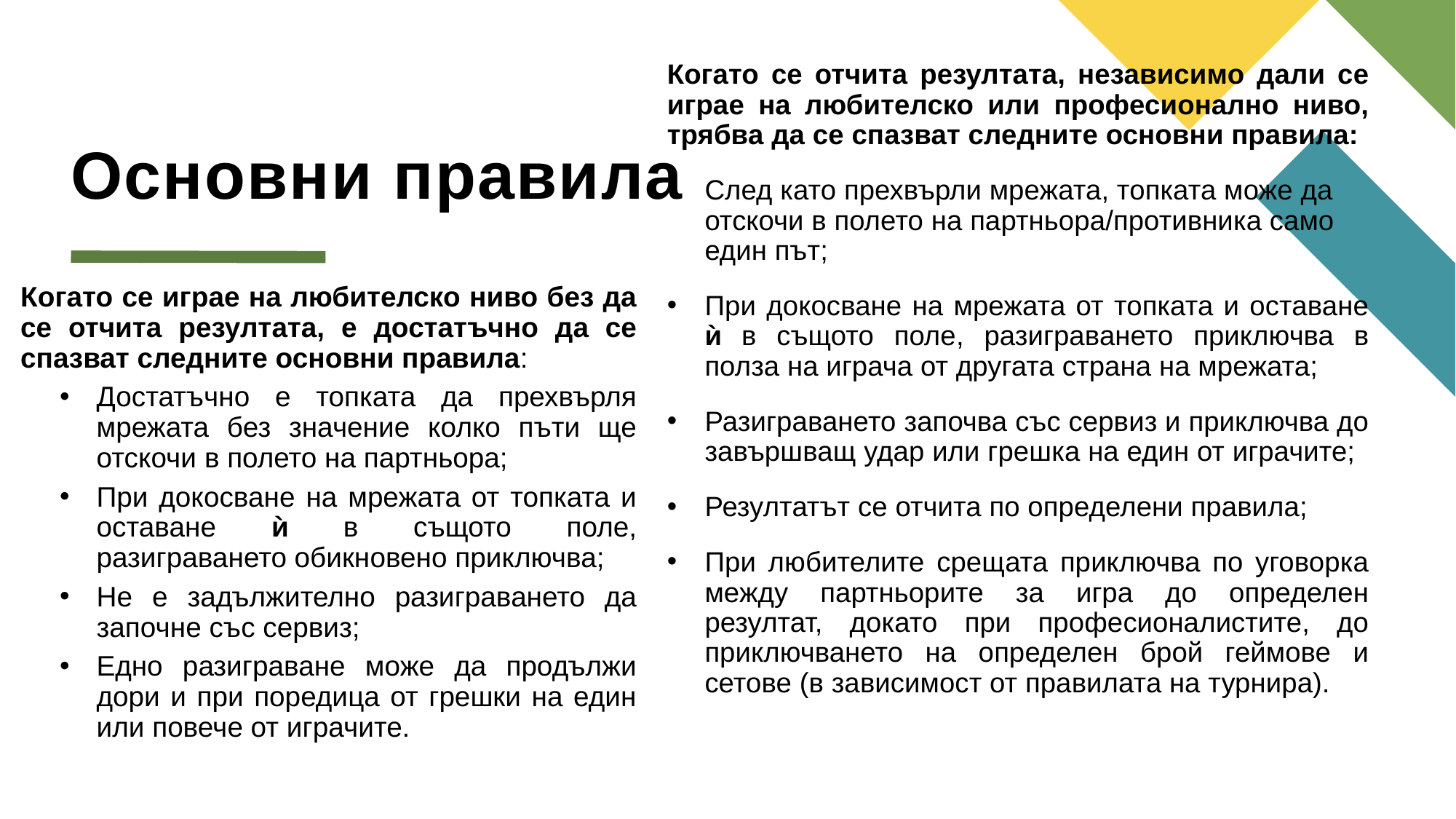

# Основни правила
Когато се отчита резултата, независимо дали се играе на любителско или професионално ниво, трябва да се спазват следните основни правила:
След като прехвърли мрежата, топката може да отскочи в полето на партньора/противника само един път;
При докосване на мрежата от топката и оставане ѝ в същото поле, разиграването приключва в полза на играча от другата страна на мрежата;
Разиграването започва със сервиз и приключва до завършващ удар или грешка на един от играчите;
Резултатът се отчита по определени правила;
При любителите срещата приключва по уговорка между партньорите за игра до определен резултат, докато при професионалистите, до приключването на определен брой геймове и сетове (в зависимост от правилата на турнира).
Когато се играе на любителско ниво без да се отчита резултата, е достатъчно да се спазват следните основни правила:
Достатъчно е топката да прехвърля мрежата без значение колко пъти ще отскочи в полето на партньора;
При докосване на мрежата от топката и оставане ѝ в същото поле, разиграването обикновено приключва;
Не е задължително разиграването да започне със сервиз;
Едно разиграване може да продължи дори и при поредица от грешки на един или повече от играчите.